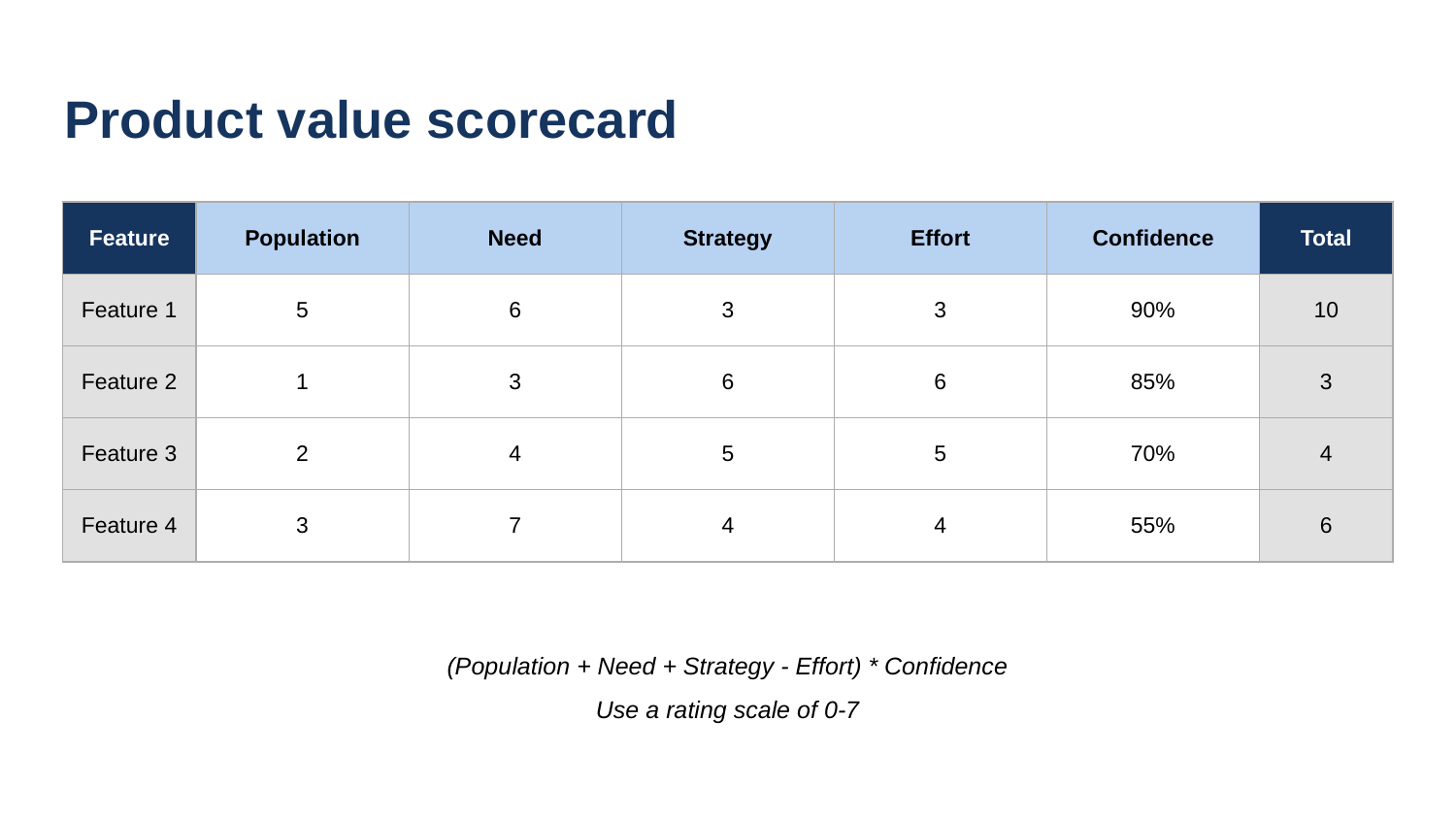

# Product value scorecard
| Feature | Population | Need | Strategy | Effort | Confidence | Total |
| --- | --- | --- | --- | --- | --- | --- |
| Feature 1 | 5 | 6 | 3 | 3 | 90% | 10 |
| Feature 2 | 1 | 3 | 6 | 6 | 85% | 3 |
| Feature 3 | 2 | 4 | 5 | 5 | 70% | 4 |
| Feature 4 | 3 | 7 | 4 | 4 | 55% | 6 |
(Population + Need + Strategy - Effort) * Confidence
Use a rating scale of 0-7